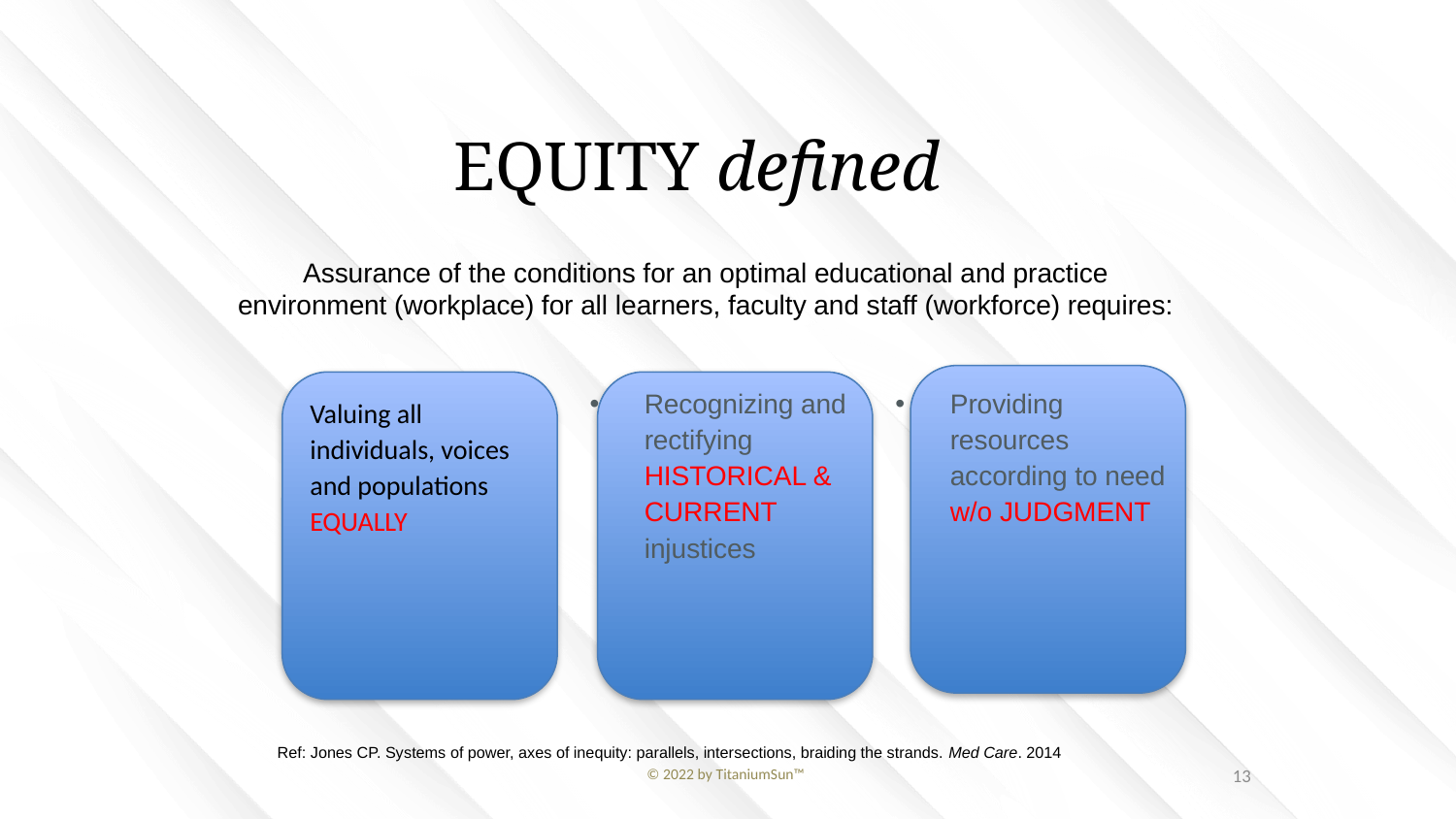

# EQUITY defined Assurance of the conditions for an optimal educational and practice environment (workplace) for all learners, faculty and staff (workforce) requires:​

Recognizing and rectifying HISTORICAL & CURRENT injustices​

Providing resources according to need w/o JUDGMENT

Valuing all individuals, voices  and populations EQUALLY

Ref: Jones CP. Systems of power, axes of inequity: parallels, intersections, braiding the strands. Med Care. 2014
13
© 2022 by TitaniumSun™